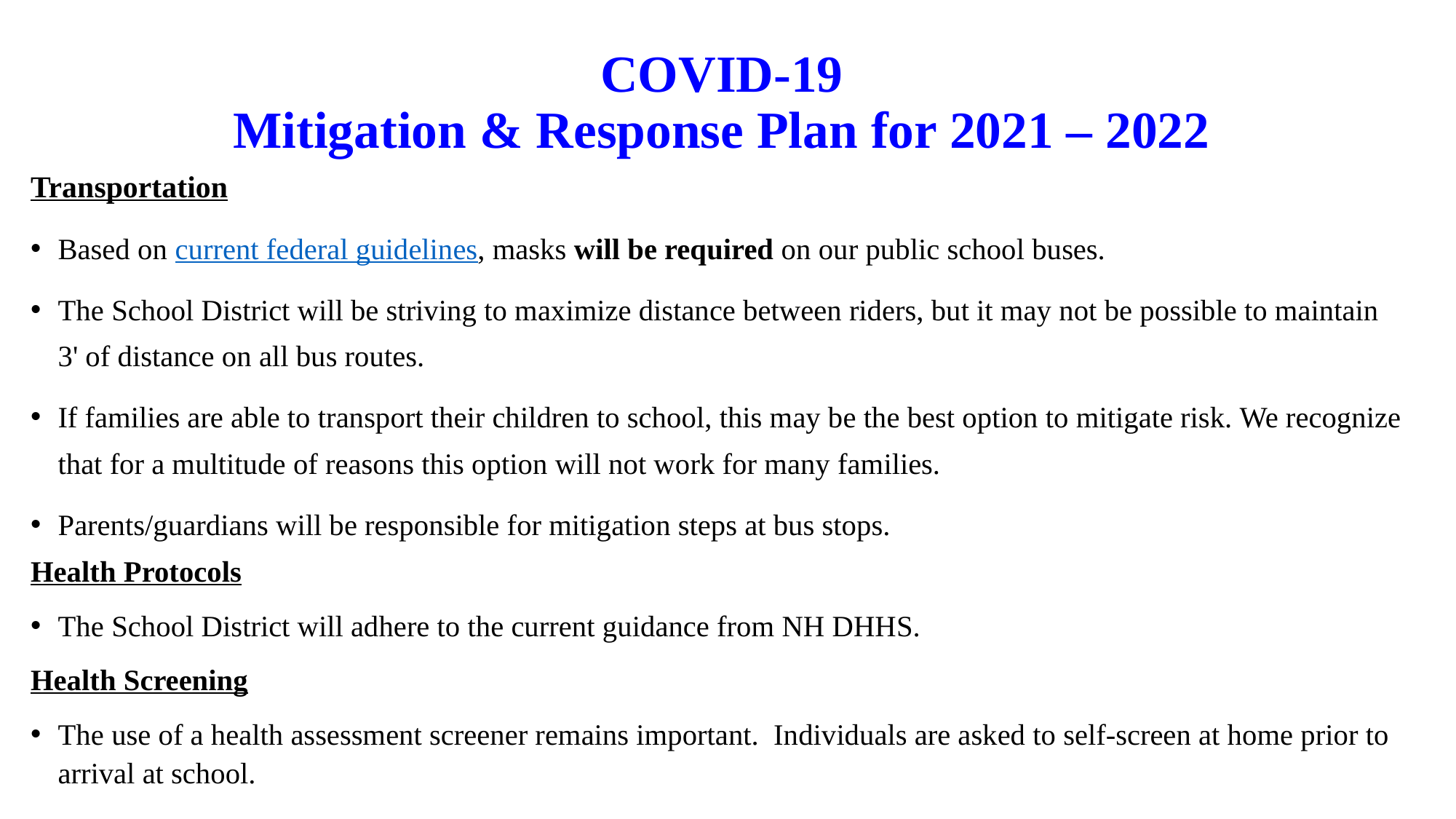

COVID-19
Mitigation & Response Plan for 2021 – 2022
#
Transportation
Based on current federal guidelines, masks will be required on our public school buses.
The School District will be striving to maximize distance between riders, but it may not be possible to maintain 3' of distance on all bus routes.
If families are able to transport their children to school, this may be the best option to mitigate risk. We recognize that for a multitude of reasons this option will not work for many families.
Parents/guardians will be responsible for mitigation steps at bus stops.
Health Protocols
The School District will adhere to the current guidance from NH DHHS.
Health Screening
The use of a health assessment screener remains important.  Individuals are asked to self-screen at home prior to arrival at school.